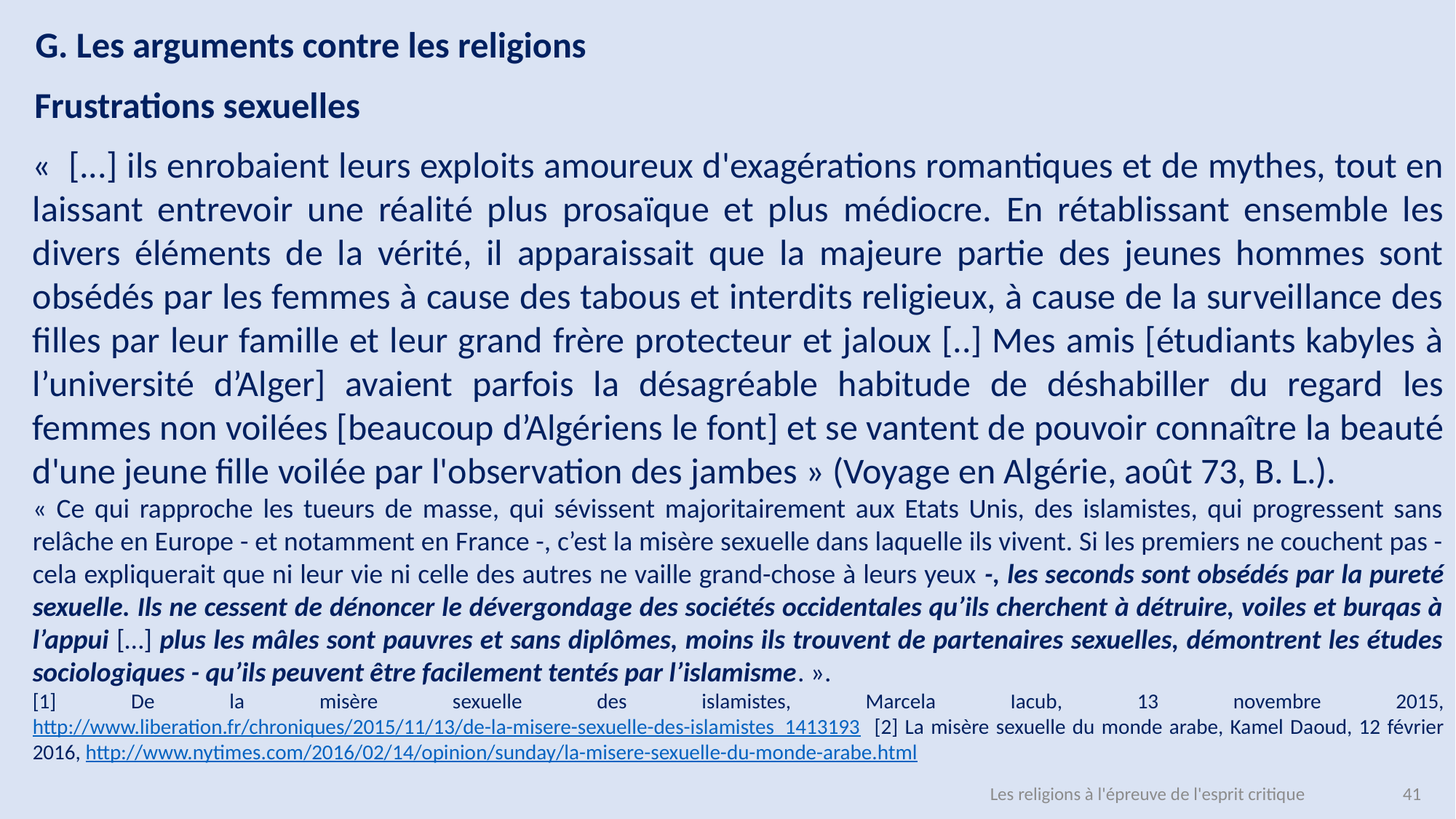

G. Les arguments contre les religions
Frustrations sexuelles
«  [...] ils enrobaient leurs exploits amoureux d'exagérations romantiques et de mythes, tout en laissant entrevoir une réalité plus prosaïque et plus médiocre. En rétablissant ensemble les divers éléments de la vérité, il apparaissait que la majeure partie des jeunes hommes sont obsédés par les femmes à cause des tabous et interdits religieux, à cause de la surveillance des filles par leur famille et leur grand frère protecteur et jaloux [..] Mes amis [étudiants kabyles à l’université d’Alger] avaient parfois la désagréable habitude de déshabiller du regard les femmes non voilées [beaucoup d’Algériens le font] et se vantent de pouvoir connaître la beauté d'une jeune fille voilée par l'observation des jambes » (Voyage en Algérie, août 73, B. L.).
« Ce qui rapproche les tueurs de masse, qui sévissent majoritairement aux Etats Unis, des islamistes, qui progressent sans relâche en Europe - et notamment en France -, c’est la misère sexuelle dans laquelle ils vivent. Si les premiers ne couchent pas - cela expliquerait que ni leur vie ni celle des autres ne vaille grand-chose à leurs yeux -, les seconds sont obsédés par la pureté sexuelle. Ils ne cessent de dénoncer le dévergondage des sociétés occidentales qu’ils cherchent à détruire, voiles et burqas à l’appui […] plus les mâles sont pauvres et sans diplômes, moins ils trouvent de partenaires sexuelles, démontrent les études sociologiques - qu’ils peuvent être facilement tentés par l’islamisme. ».
[1] De la misère sexuelle des islamistes, Marcela Iacub, 13 novembre 2015, http://www.liberation.fr/chroniques/2015/11/13/de-la-misere-sexuelle-des-islamistes_1413193  [2] La misère sexuelle du monde arabe, Kamel Daoud, 12 février 2016, http://www.nytimes.com/2016/02/14/opinion/sunday/la-misere-sexuelle-du-monde-arabe.html
41
Les religions à l'épreuve de l'esprit critique